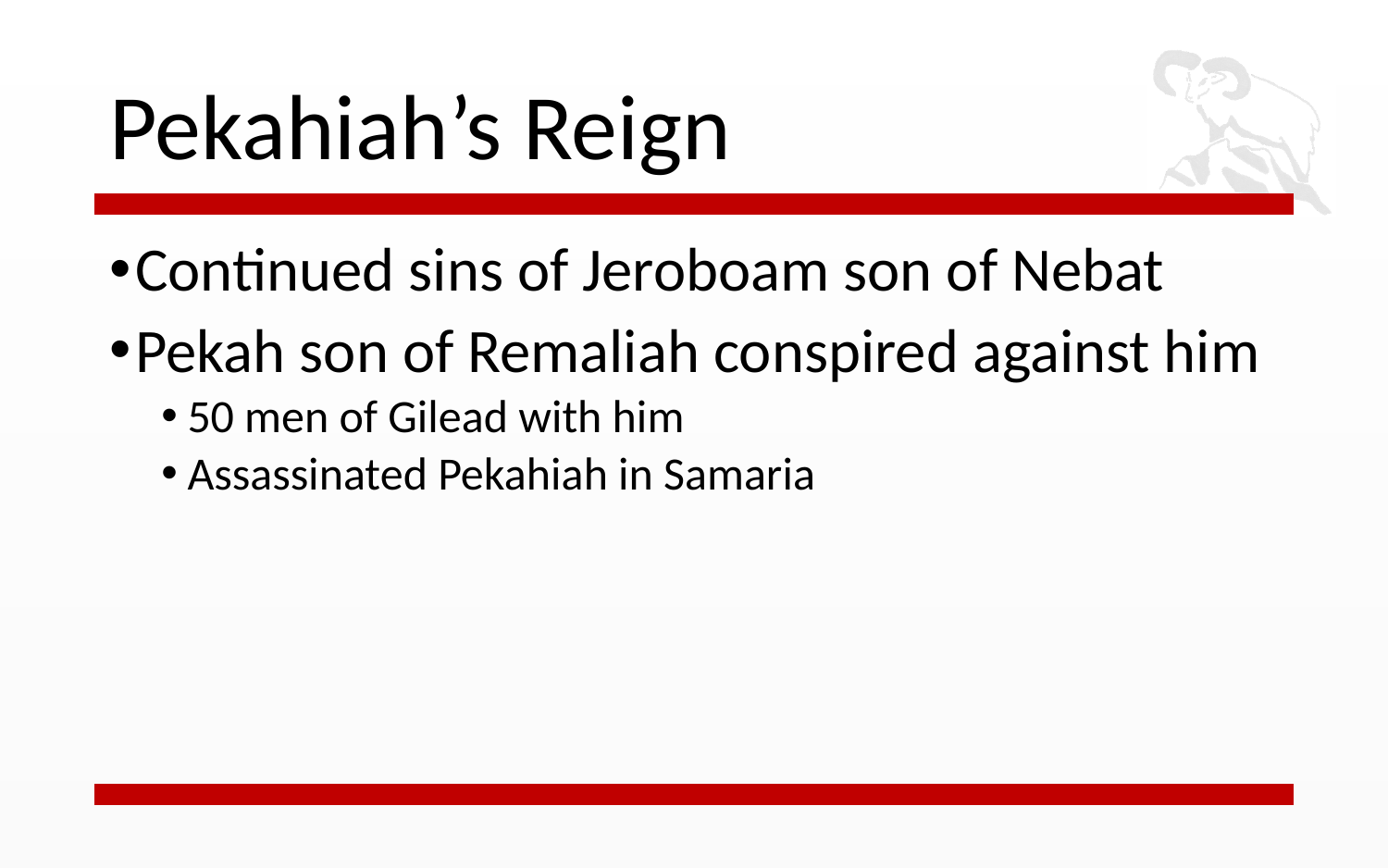

# Pekahiah’s Reign
Continued sins of Jeroboam son of Nebat
Pekah son of Remaliah conspired against him
50 men of Gilead with him
Assassinated Pekahiah in Samaria